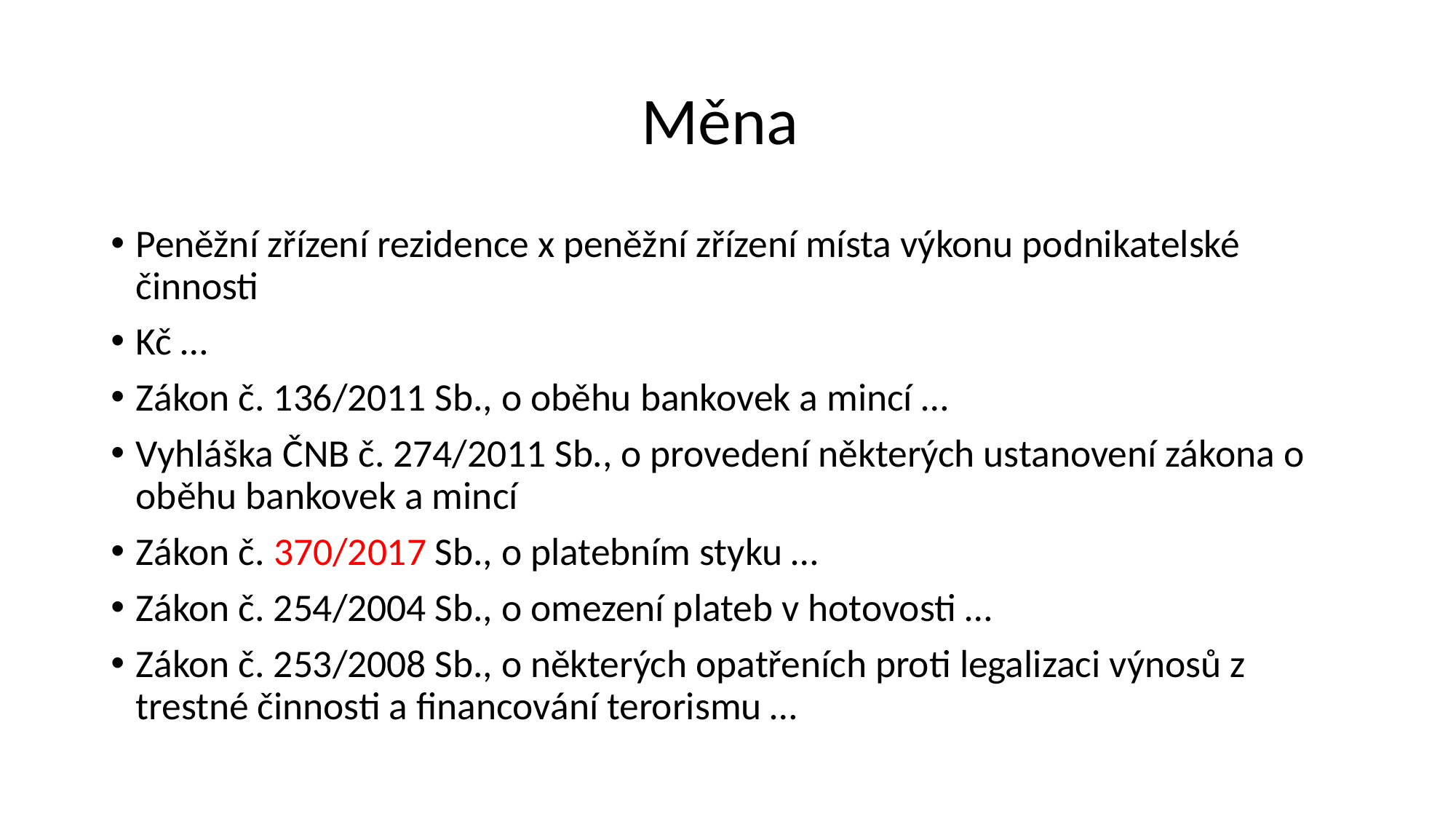

# Měna
Peněžní zřízení rezidence x peněžní zřízení místa výkonu podnikatelské činnosti
Kč …
Zákon č. 136/2011 Sb., o oběhu bankovek a mincí …
Vyhláška ČNB č. 274/2011 Sb., o provedení některých ustanovení zákona o oběhu bankovek a mincí
Zákon č. 370/2017 Sb., o platebním styku …
Zákon č. 254/2004 Sb., o omezení plateb v hotovosti …
Zákon č. 253/2008 Sb., o některých opatřeních proti legalizaci výnosů z trestné činnosti a financování terorismu …